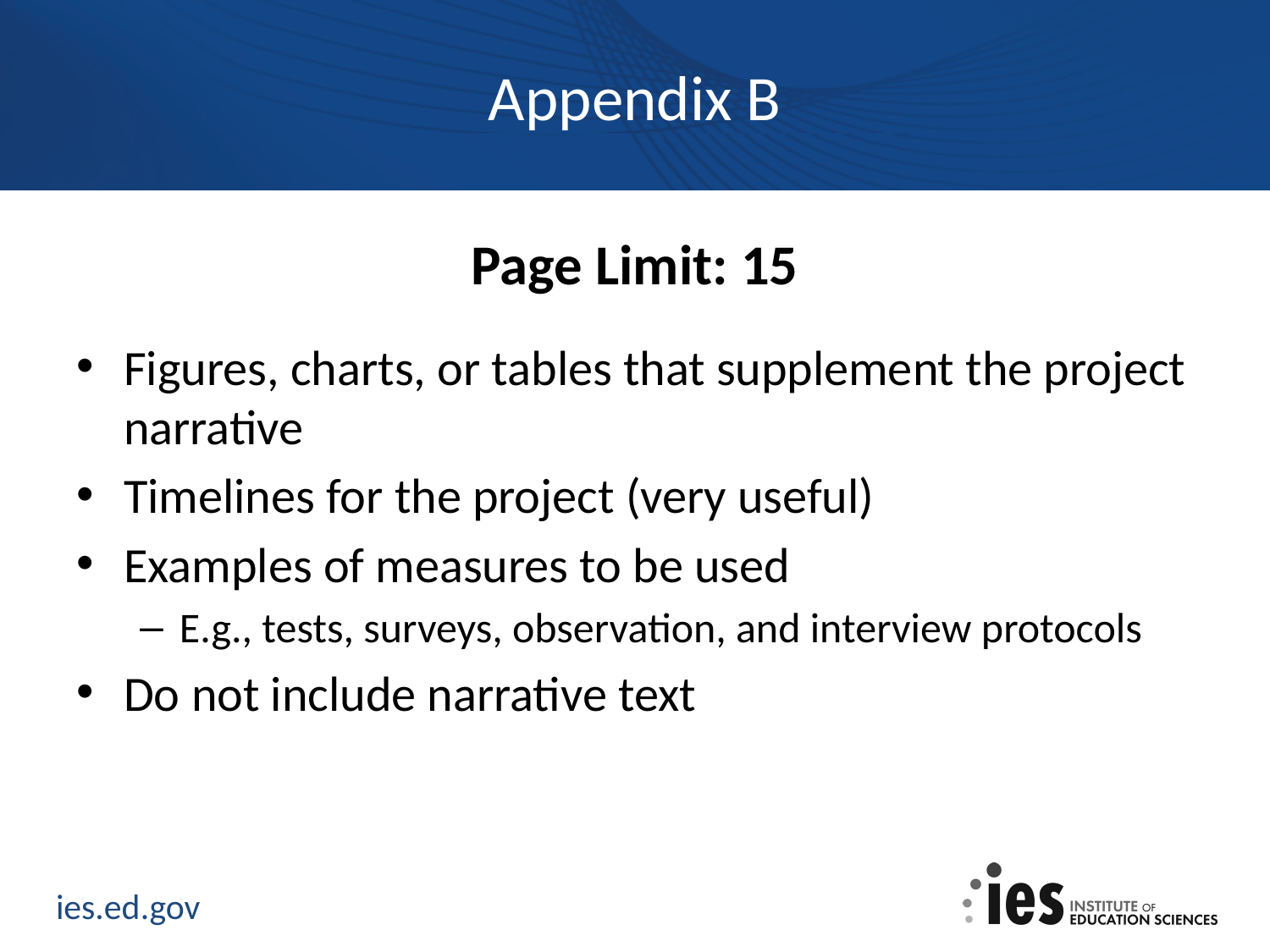

# Appendix B
Page Limit: 15

Figures, charts, or tables that supplement the project narrative
Timelines for the project (very useful)
Examples of measures to be used
E.g., tests, surveys, observation, and interview protocols
Do not include narrative text